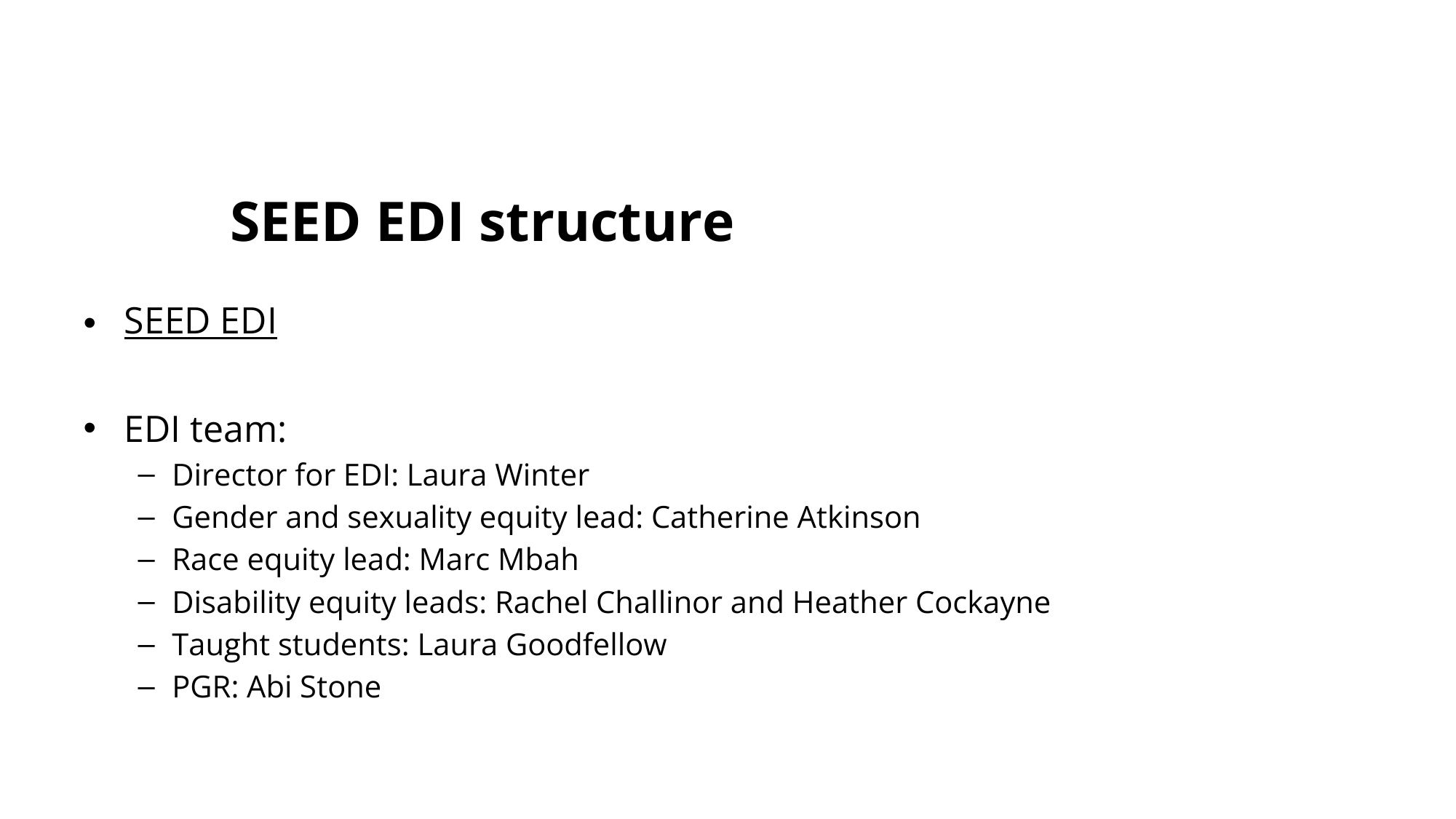

# SEED EDI structure
SEED EDI

EDI team:
Director for EDI: Laura Winter
Gender and sexuality equity lead: Catherine Atkinson
Race equity lead: Marc Mbah
Disability equity leads: Rachel Challinor and Heather Cockayne
Taught students: Laura Goodfellow
PGR: Abi Stone